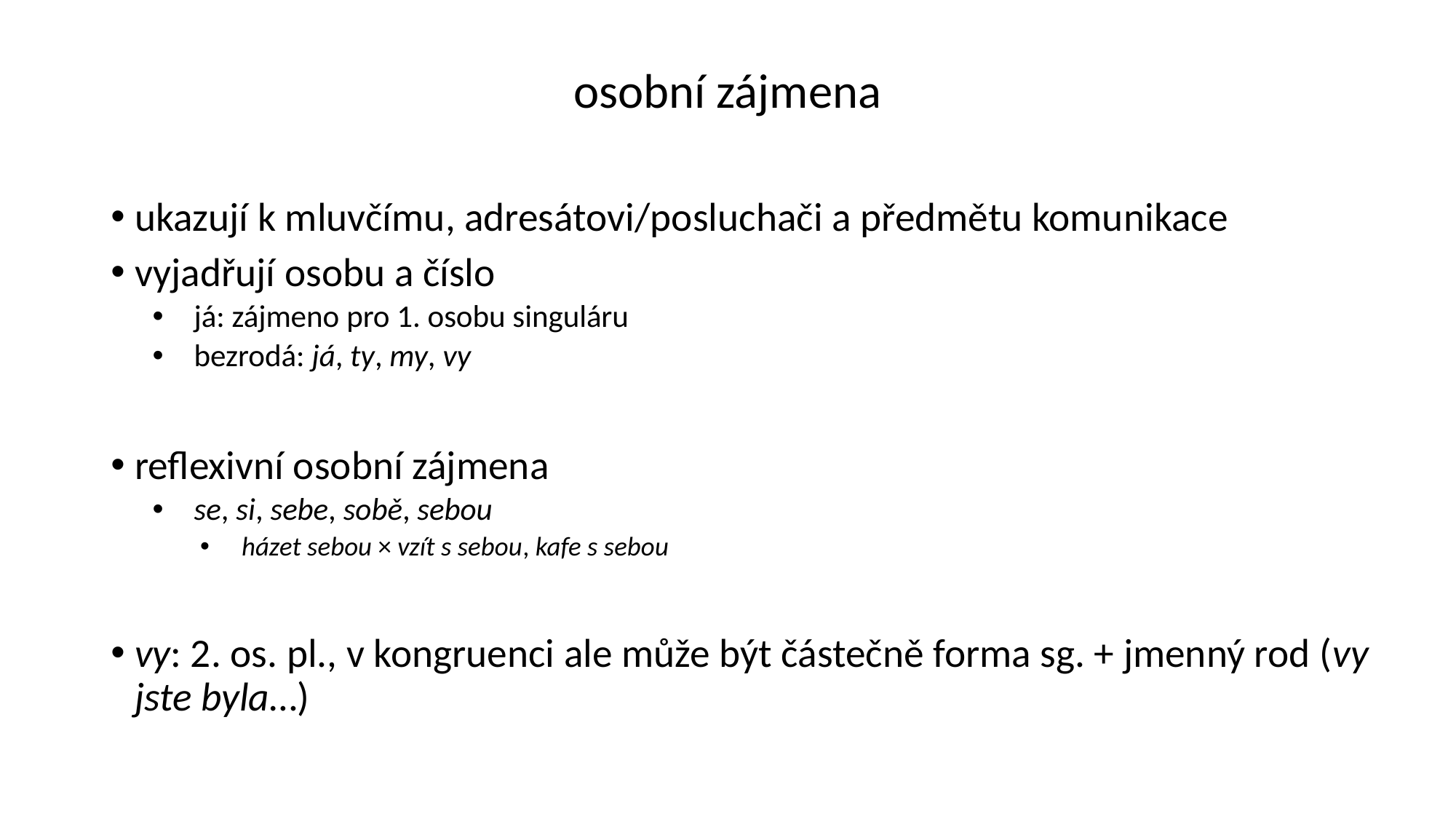

# osobní zájmena
ukazují k mluvčímu, adresátovi/posluchači a předmětu komunikace
vyjadřují osobu a číslo
já: zájmeno pro 1. osobu singuláru
bezrodá: já, ty, my, vy

reflexivní osobní zájmena
se, si, sebe, sobě, sebou
házet sebou × vzít s sebou, kafe s sebou

vy: 2. os. pl., v kongruenci ale může být částečně forma sg. + jmenný rod (vy jste byla…)